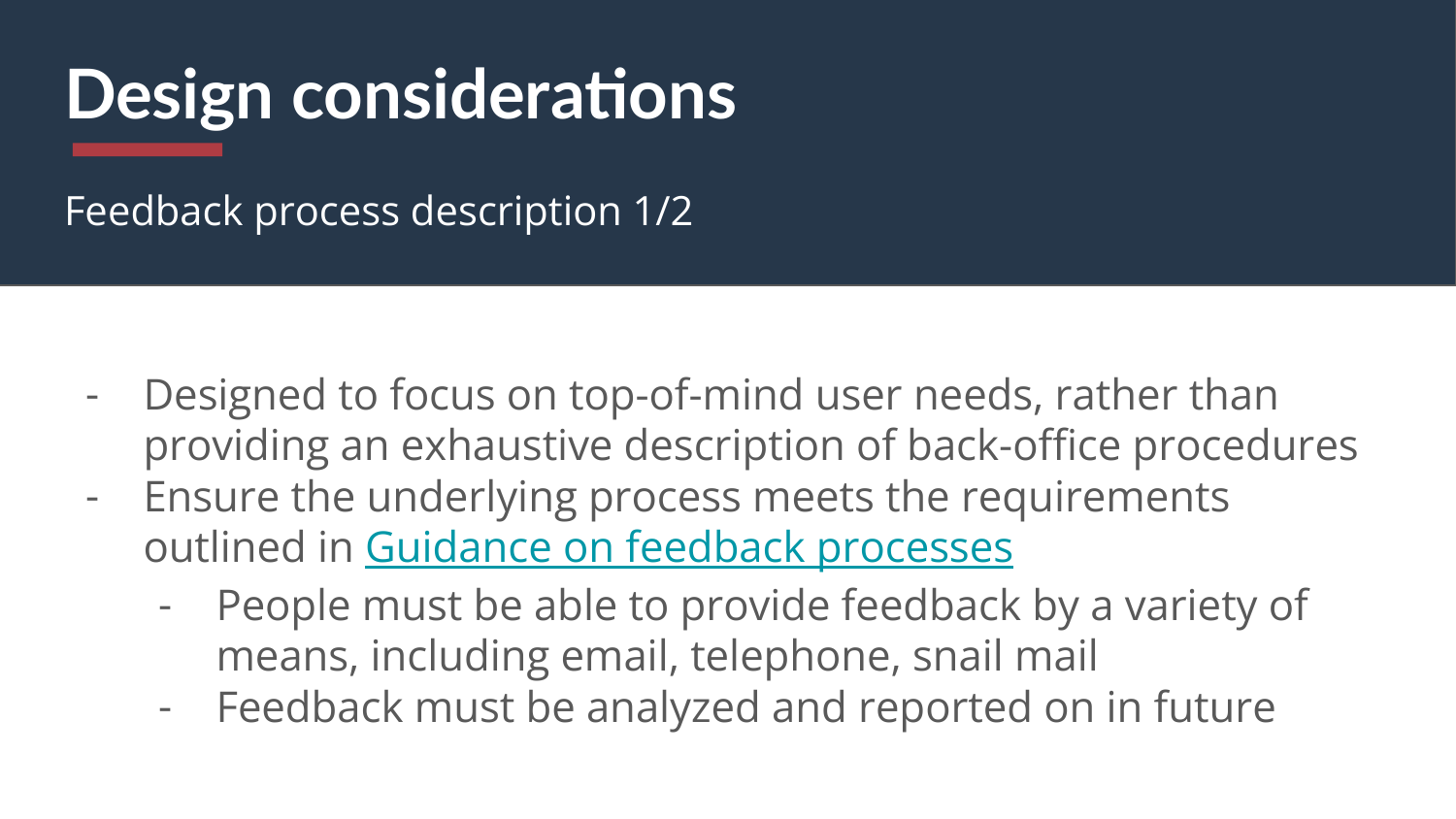

# Design considerations

Feedback process description 1/2
Designed to focus on top-of-mind user needs, rather than providing an exhaustive description of back-office procedures
Ensure the underlying process meets the requirements outlined in Guidance on feedback processes
People must be able to provide feedback by a variety of means, including email, telephone, snail mail
Feedback must be analyzed and reported on in future